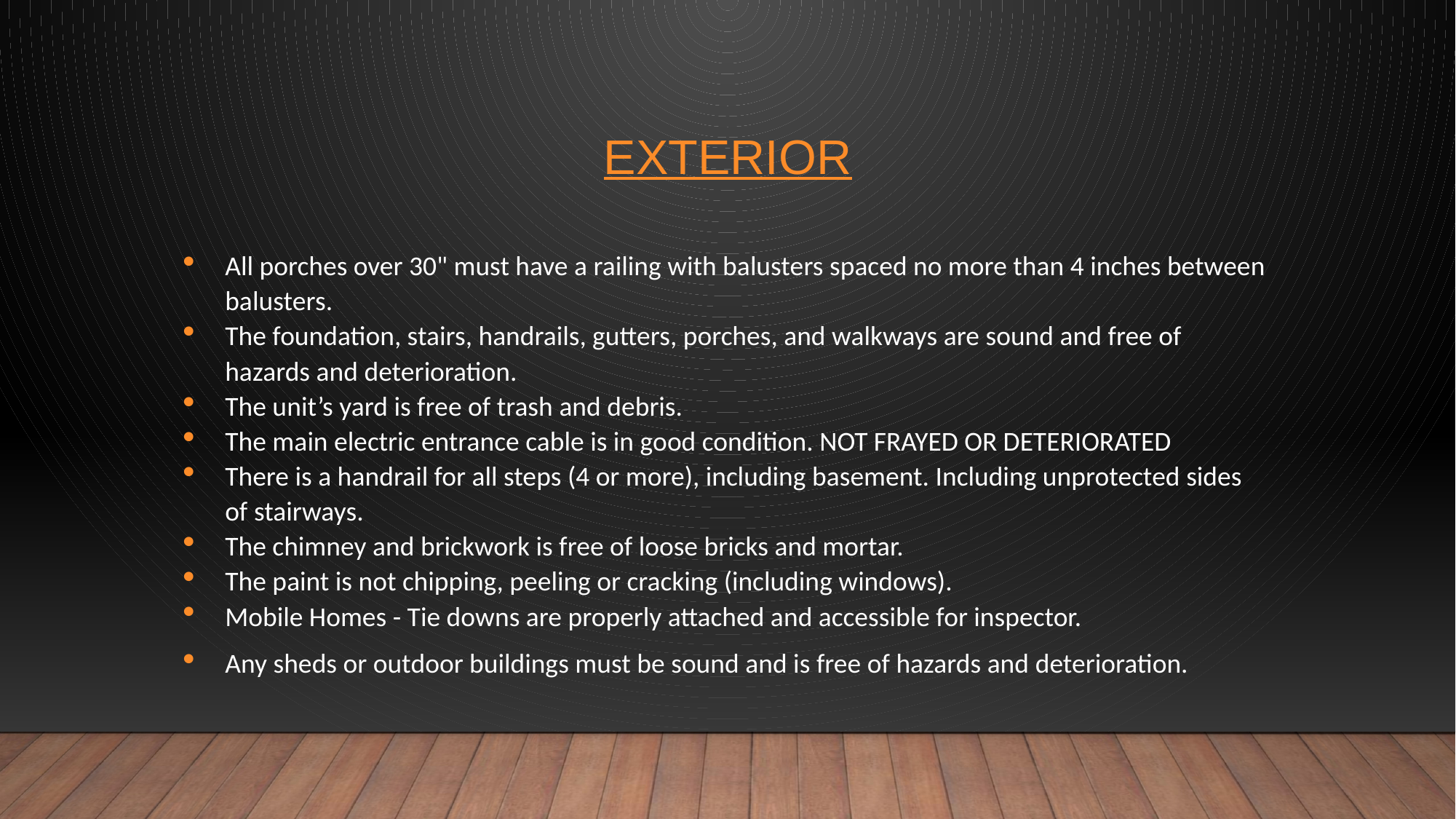

# exterior
All porches over 30" must have a railing with balusters spaced no more than 4 inches between balusters.
The foundation, stairs, handrails, gutters, porches, and walkways are sound and free of hazards and deterioration.
The unit’s yard is free of trash and debris.
The main electric entrance cable is in good condition. NOT FRAYED OR DETERIORATED
There is a handrail for all steps (4 or more), including basement. Including unprotected sides of stairways.
The chimney and brickwork is free of loose bricks and mortar.
The paint is not chipping, peeling or cracking (including windows).
Mobile Homes - Tie downs are properly attached and accessible for inspector.
Any sheds or outdoor buildings must be sound and is free of hazards and deterioration.